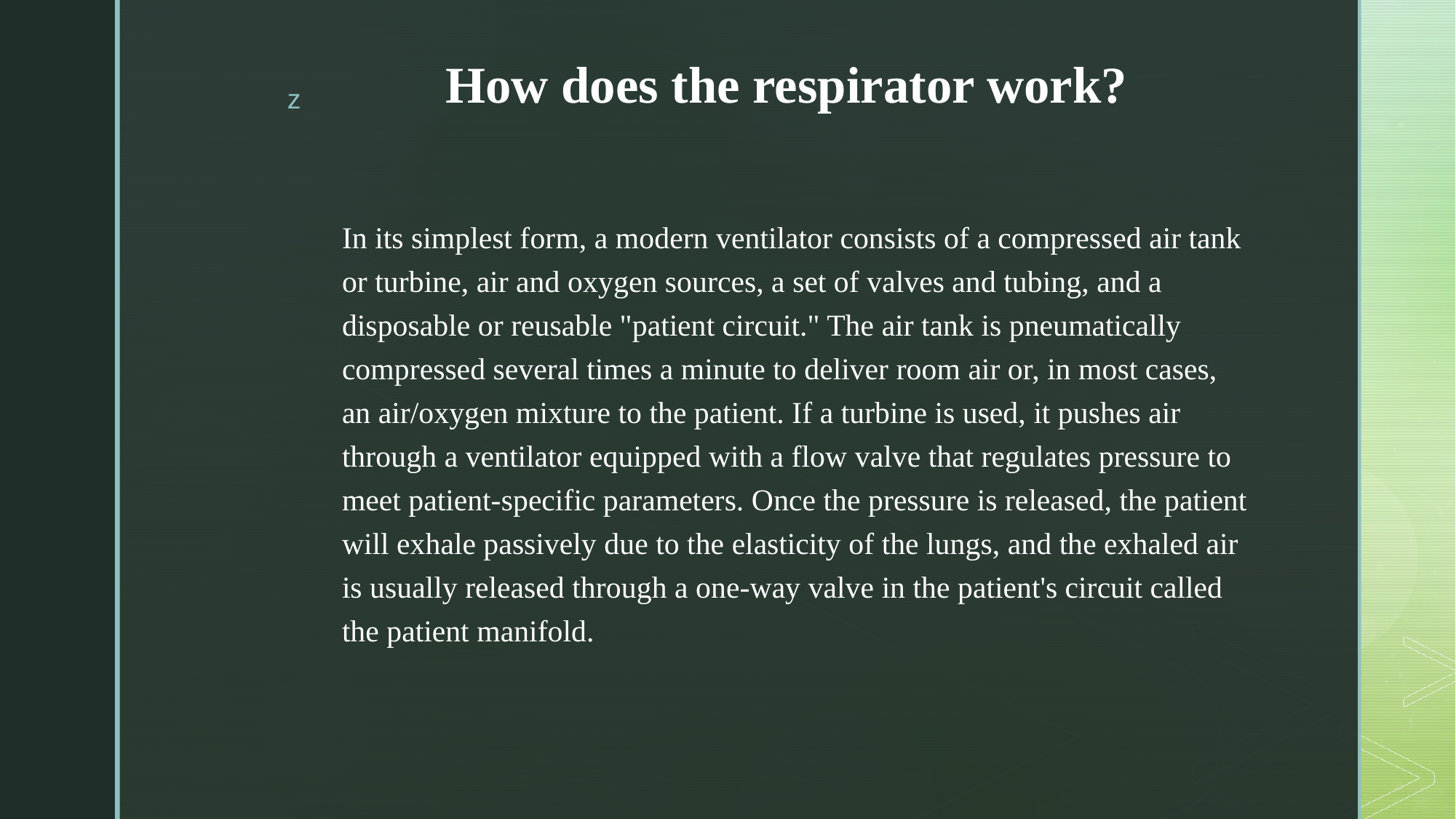

# How does the respirator work?
In its simplest form, a modern ventilator consists of a compressed air tank or turbine, air and oxygen sources, a set of valves and tubing, and a disposable or reusable "patient circuit." The air tank is pneumatically compressed several times a minute to deliver room air or, in most cases, an air/oxygen mixture to the patient. If a turbine is used, it pushes air through a ventilator equipped with a flow valve that regulates pressure to meet patient-specific parameters. Once the pressure is released, the patient will exhale passively due to the elasticity of the lungs, and the exhaled air is usually released through a one-way valve in the patient's circuit called the patient manifold.